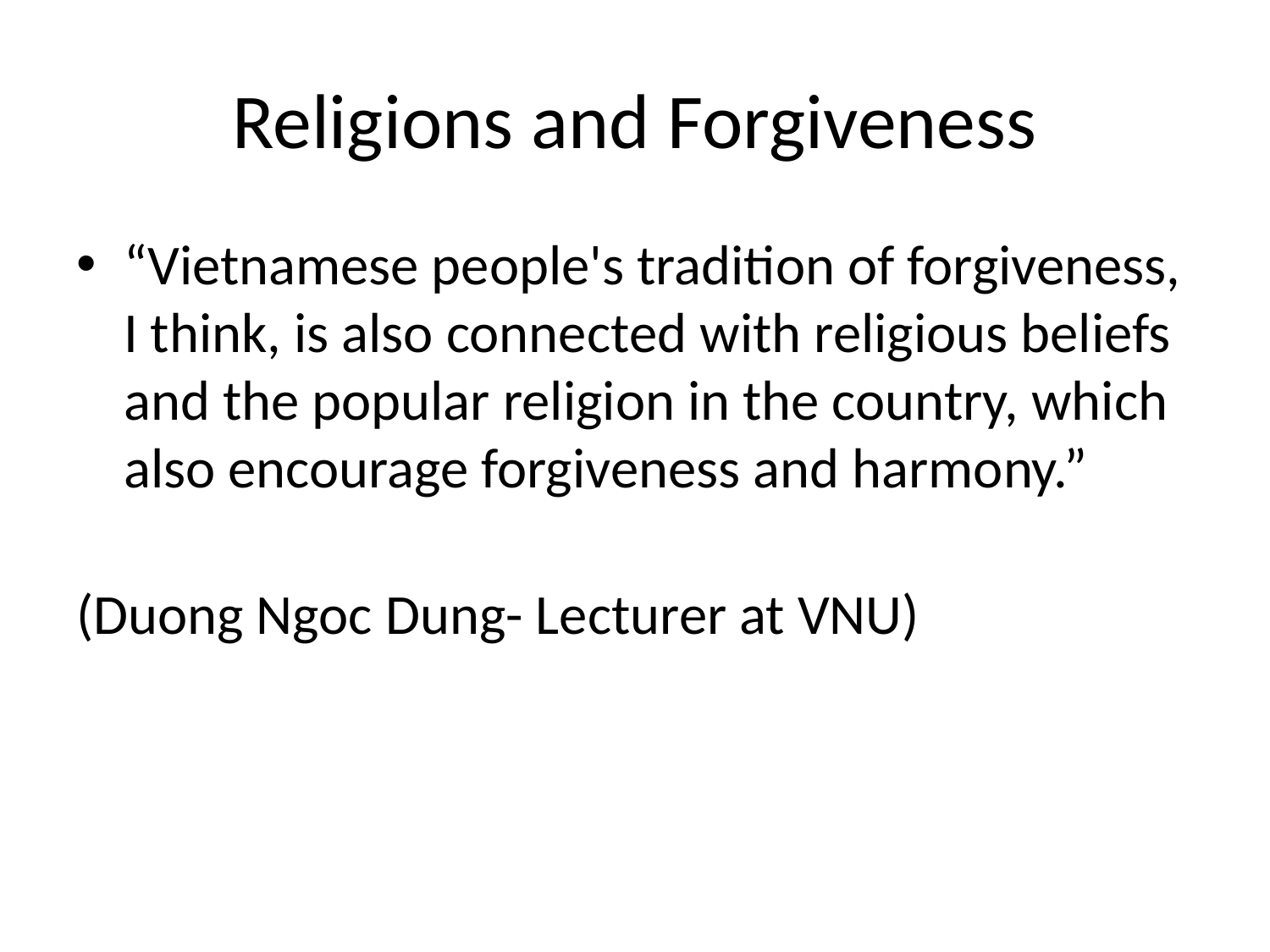

# Religions and Forgiveness
“Vietnamese people's tradition of forgiveness, I think, is also connected with religious beliefs and the popular religion in the country, which also encourage forgiveness and harmony.”
(Duong Ngoc Dung- Lecturer at VNU)